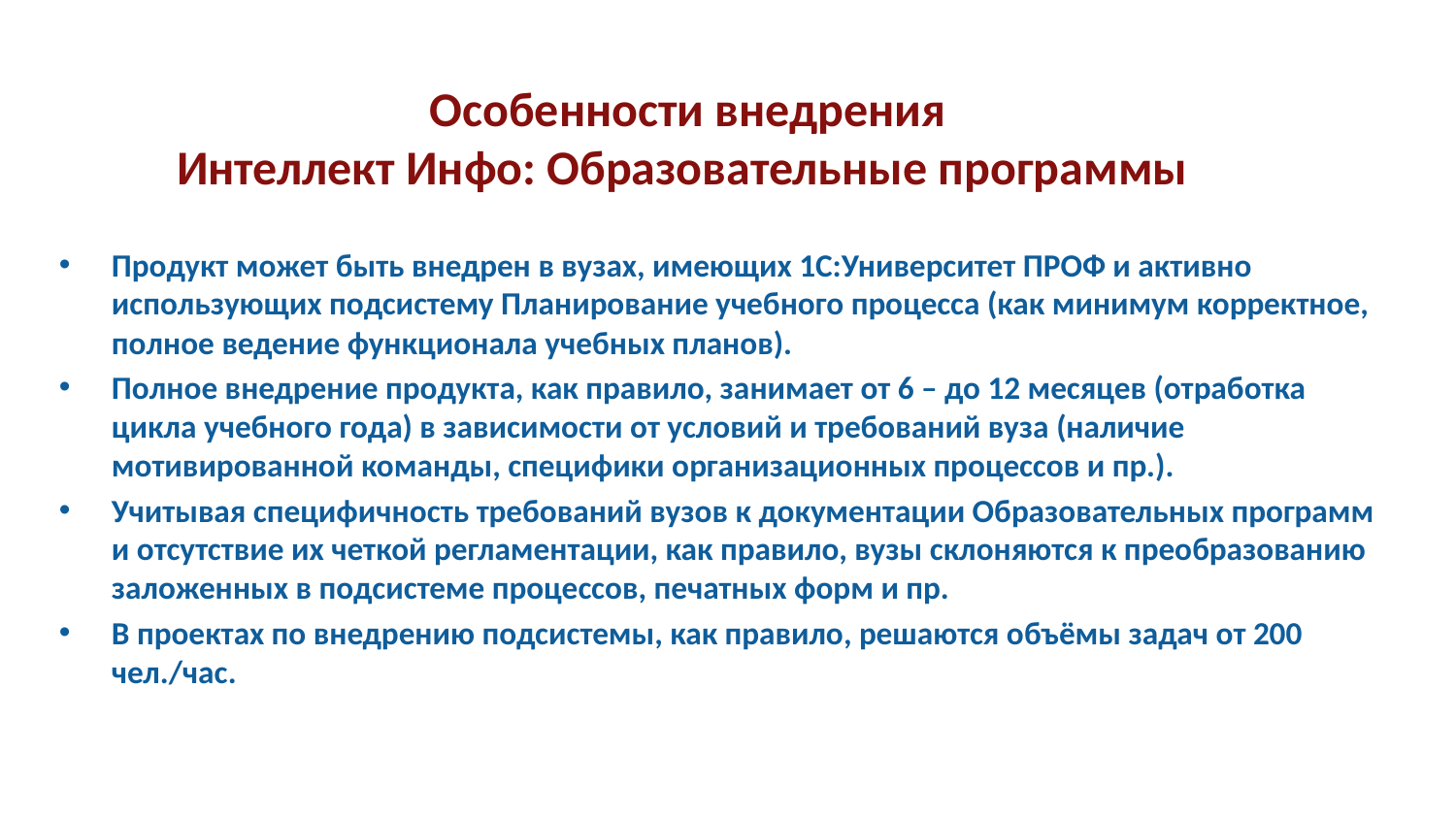

# Особенности внедрения Интеллект Инфо: Образовательные программы

Продукт может быть внедрен в вузах, имеющих 1С:Университет ПРОФ и активно использующих подсистему Планирование учебного процесса (как минимум корректное, полное ведение функционала учебных планов).
Полное внедрение продукта, как правило, занимает от 6 – до 12 месяцев (отработка цикла учебного года) в зависимости от условий и требований вуза (наличие мотивированной команды, специфики организационных процессов и пр.).
Учитывая специфичность требований вузов к документации Образовательных программ и отсутствие их четкой регламентации, как правило, вузы склоняются к преобразованию заложенных в подсистеме процессов, печатных форм и пр.
В проектах по внедрению подсистемы, как правило, решаются объёмы задач от 200 чел./час.